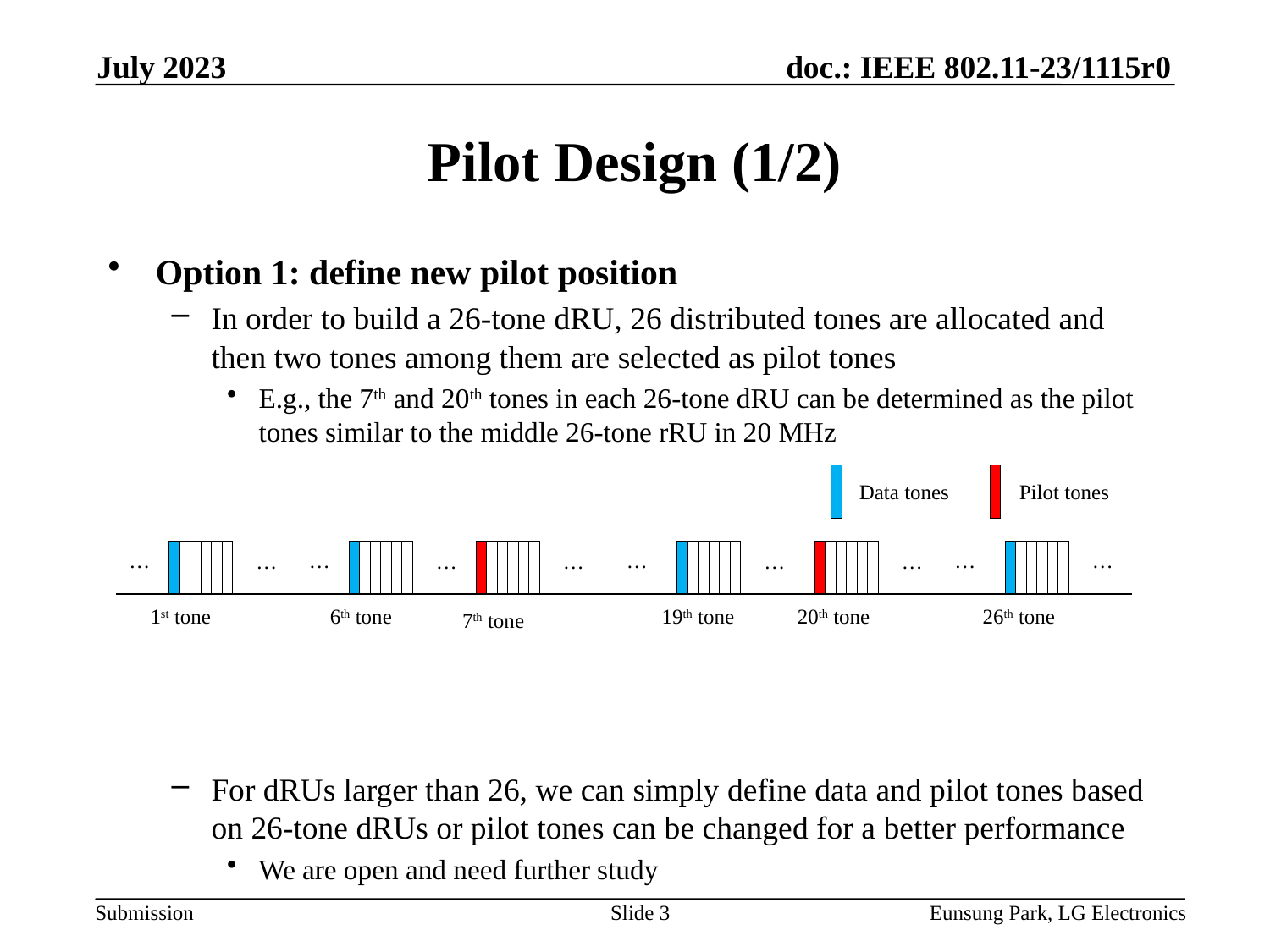

July 2023
# Pilot Design (1/2)
Option 1: define new pilot position
In order to build a 26-tone dRU, 26 distributed tones are allocated and then two tones among them are selected as pilot tones
E.g., the 7th and 20th tones in each 26-tone dRU can be determined as the pilot tones similar to the middle 26-tone rRU in 20 MHz

For dRUs larger than 26, we can simply define data and pilot tones based on 26-tone dRUs or pilot tones can be changed for a better performance
We are open and need further study

Data tones
Pilot tones
…

…
…

…

…
…

…

…
…

…
1st tone
6th tone
19th tone
20th tone
26th tone
7th tone
Slide 3
Eunsung Park, LG Electronics